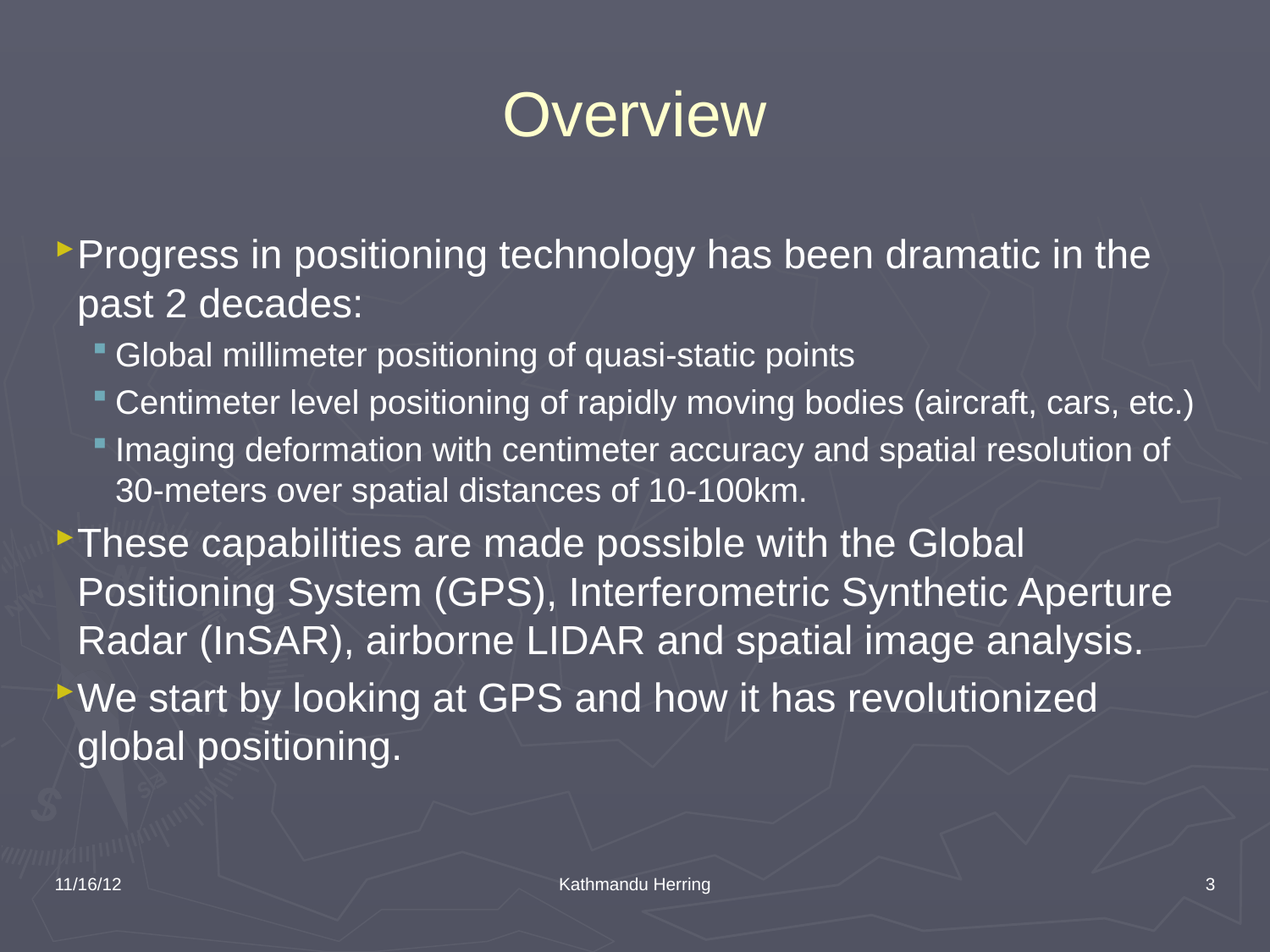

# Overview
Progress in positioning technology has been dramatic in the past 2 decades:
Global millimeter positioning of quasi-static points
Centimeter level positioning of rapidly moving bodies (aircraft, cars, etc.)
Imaging deformation with centimeter accuracy and spatial resolution of 30-meters over spatial distances of 10-100km.
These capabilities are made possible with the Global Positioning System (GPS), Interferometric Synthetic Aperture Radar (InSAR), airborne LIDAR and spatial image analysis.
We start by looking at GPS and how it has revolutionized global positioning.
11/16/12
Kathmandu Herring
3